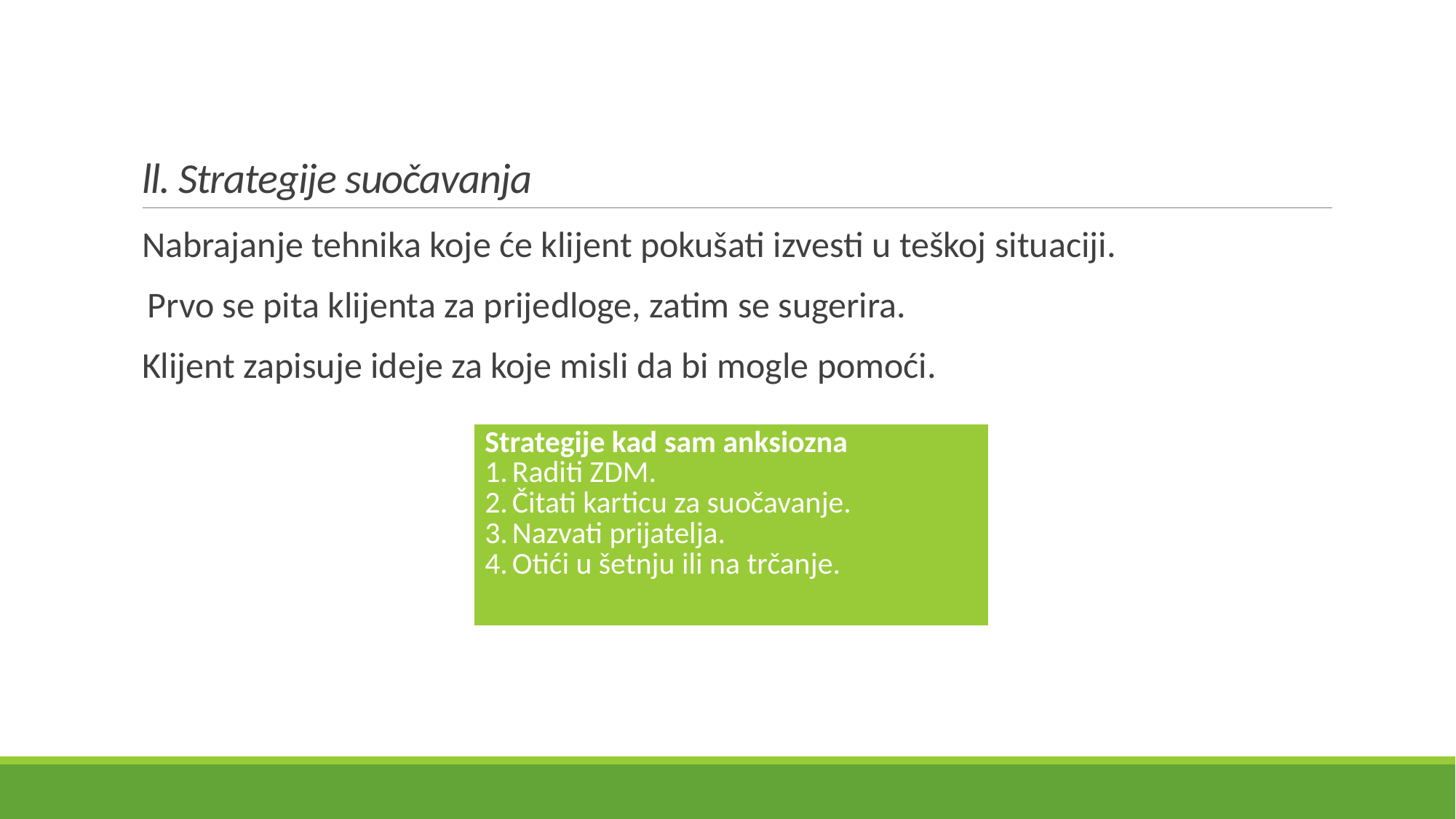

# ll. Strategije suočavanja
Nabrajanje tehnika koje će klijent pokušati izvesti u teškoj situaciji.
  Prvo se pita klijenta za prijedloge, zatim se sugerira.
Klijent zapisuje ideje za koje misli da bi mogle pomoći.

| Strategije kad sam anksiozna Raditi ZDM. Čitati karticu za suočavanje. Nazvati prijatelja. Otići u šetnju ili na trčanje. |
| --- |